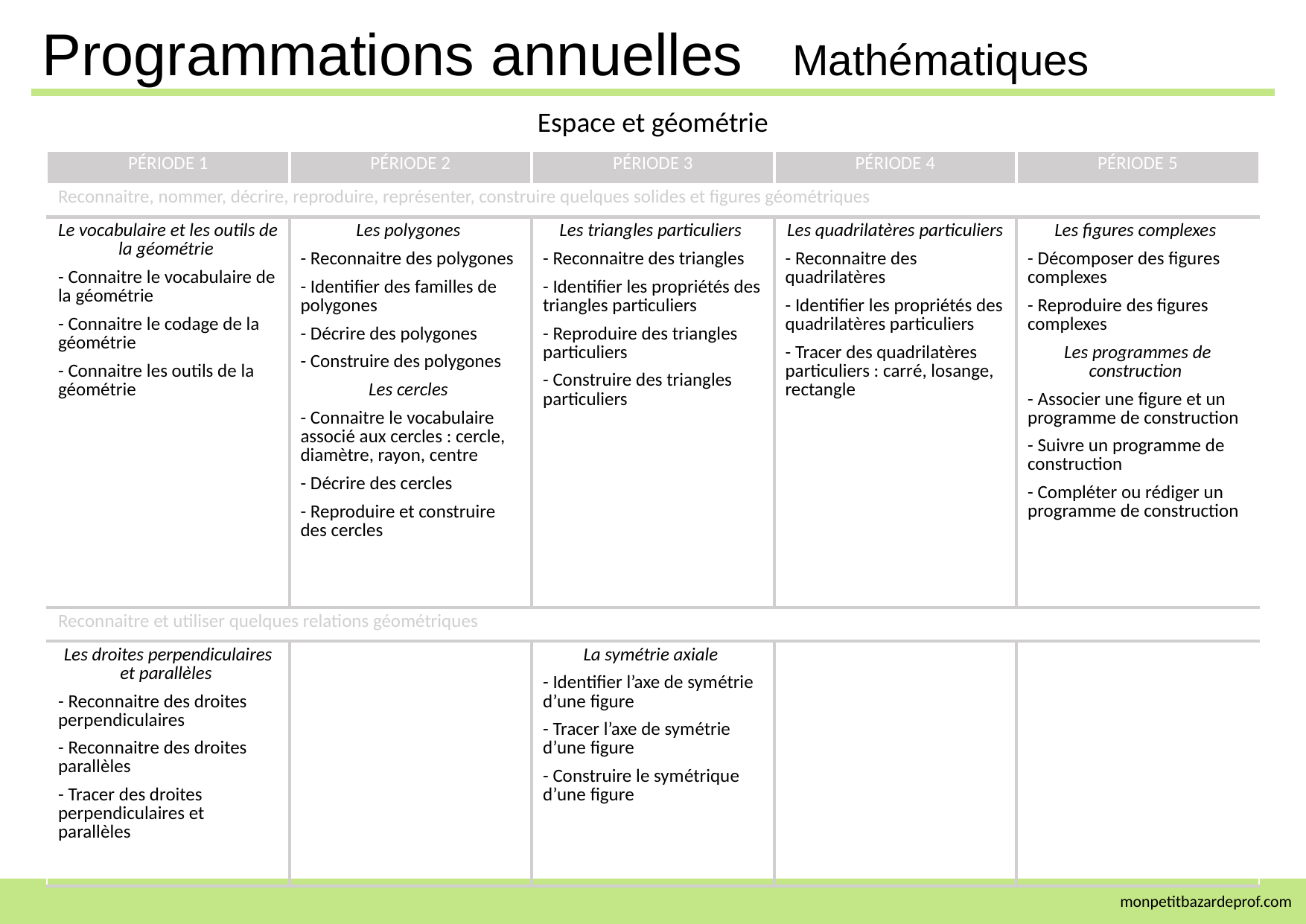

Programmations annuelles   Mathématiques
| Espace et géométrie |  |  |  |  |
| --- | --- | --- | --- | --- |
| PÉRIODE 1 | PÉRIODE 2 | PÉRIODE 3 | PÉRIODE 4 | PÉRIODE 5 |
| Reconnaitre, nommer, décrire, reproduire, représenter, construire quelques solides et figures géométriques |  |  |  |  |
| Le vocabulaire et les outils de la géométrie - Connaitre le vocabulaire de la géométrie - Connaitre le codage de la géométrie - Connaitre les outils de la géométrie | Les polygones - Reconnaitre des polygones - Identifier des familles de polygones - Décrire des polygones - Construire des polygones Les cercles - Connaitre le vocabulaire associé aux cercles : cercle, diamètre, rayon, centre - Décrire des cercles - Reproduire et construire des cercles | Les triangles particuliers - Reconnaitre des triangles - Identifier les propriétés des triangles particuliers - Reproduire des triangles particuliers - Construire des triangles particuliers | Les quadrilatères particuliers - Reconnaitre des quadrilatères - Identifier les propriétés des quadrilatères particuliers - Tracer des quadrilatères particuliers : carré, losange, rectangle | Les figures complexes - Décomposer des figures complexes - Reproduire des figures complexes Les programmes de construction - Associer une figure et un programme de construction - Suivre un programme de construction - Compléter ou rédiger un programme de construction |
| Reconnaitre et utiliser quelques relations géométriques |  |  |  |  |
| Les droites perpendiculaires et parallèles - Reconnaitre des droites perpendiculaires - Reconnaitre des droites parallèles - Tracer des droites perpendiculaires et parallèles |  | La symétrie axiale - Identifier l’axe de symétrie d’une figure - Tracer l’axe de symétrie d’une figure - Construire le symétrique d’une figure |  |  |

monpetitbazardeprof.com